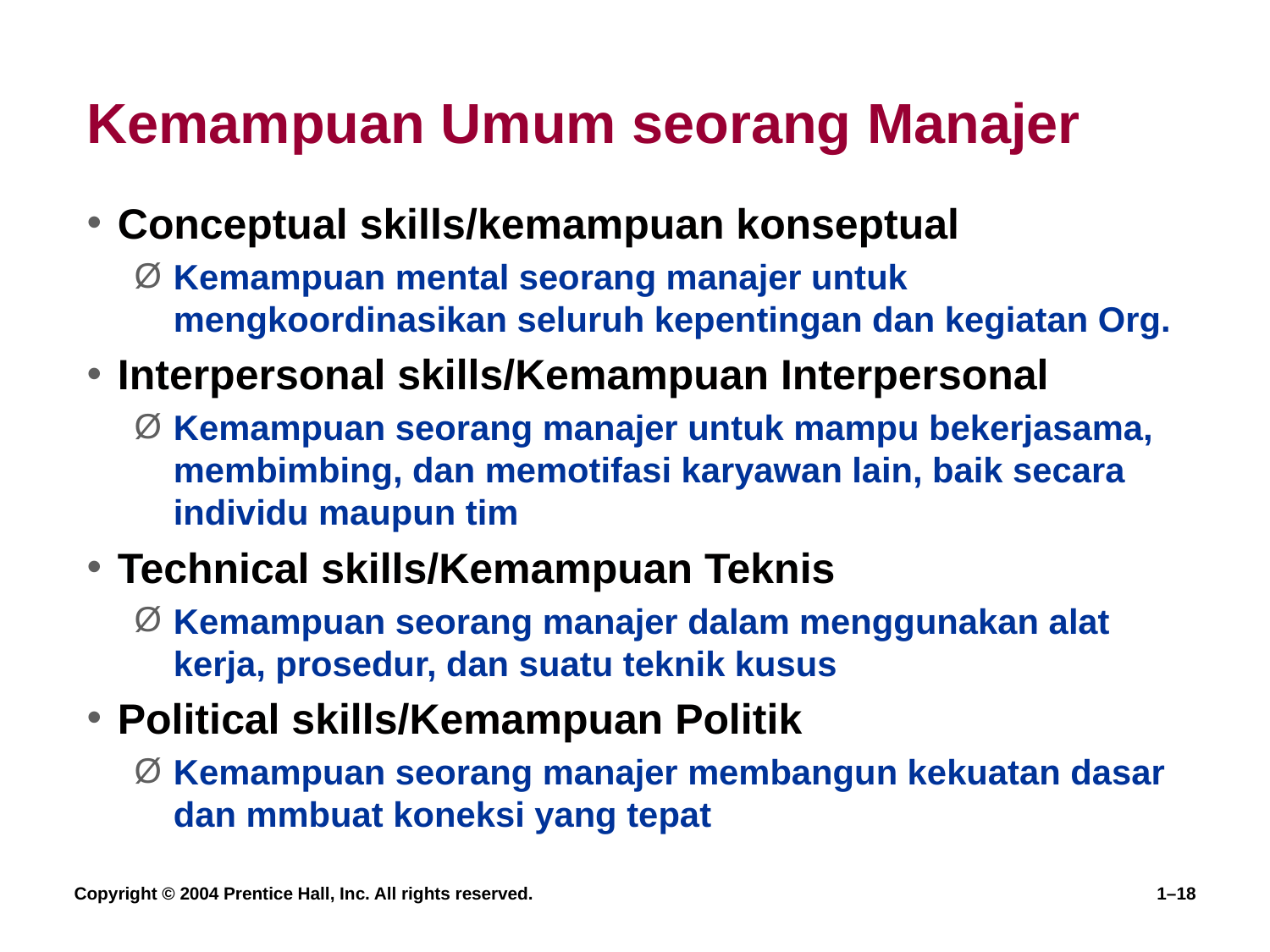

# Kemampuan Umum seorang Manajer
Conceptual skills/kemampuan konseptual
Kemampuan mental seorang manajer untuk mengkoordinasikan seluruh kepentingan dan kegiatan Org.
Interpersonal skills/Kemampuan Interpersonal
Kemampuan seorang manajer untuk mampu bekerjasama, membimbing, dan memotifasi karyawan lain, baik secara individu maupun tim
Technical skills/Kemampuan Teknis
Kemampuan seorang manajer dalam menggunakan alat kerja, prosedur, dan suatu teknik kusus
Political skills/Kemampuan Politik
Kemampuan seorang manajer membangun kekuatan dasar dan mmbuat koneksi yang tepat
Copyright © 2004 Prentice Hall, Inc. All rights reserved.
1–18